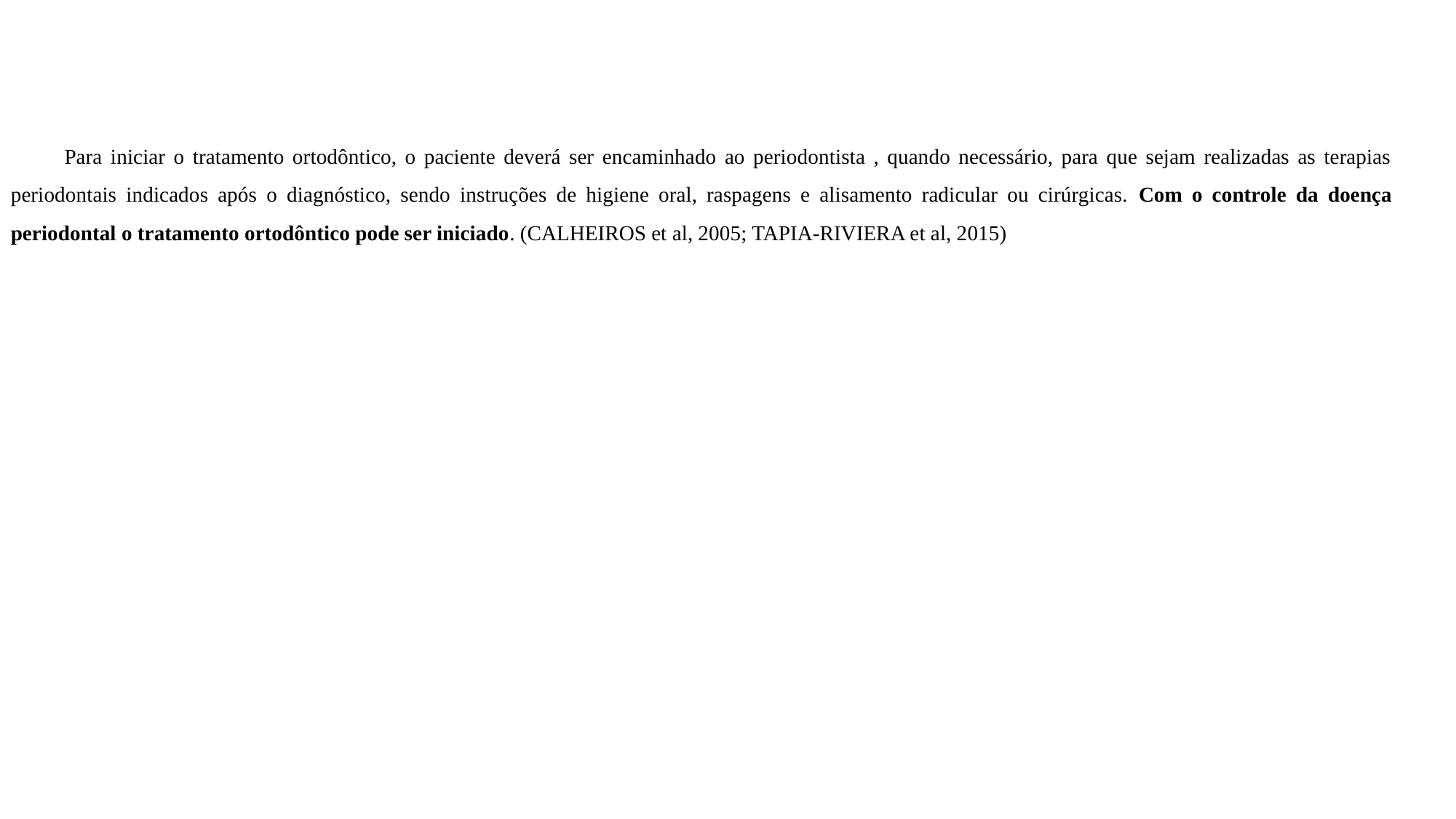

Para iniciar o tratamento ortodôntico, o paciente deverá ser encaminhado ao periodontista , quando necessário, para que sejam realizadas as terapias periodontais indicados após o diagnóstico, sendo instruções de higiene oral, raspagens e alisamento radicular ou cirúrgicas. Com o controle da doença periodontal o tratamento ortodôntico pode ser iniciado. (CALHEIROS et al, 2005; TAPIA-RIVIERA et al, 2015)